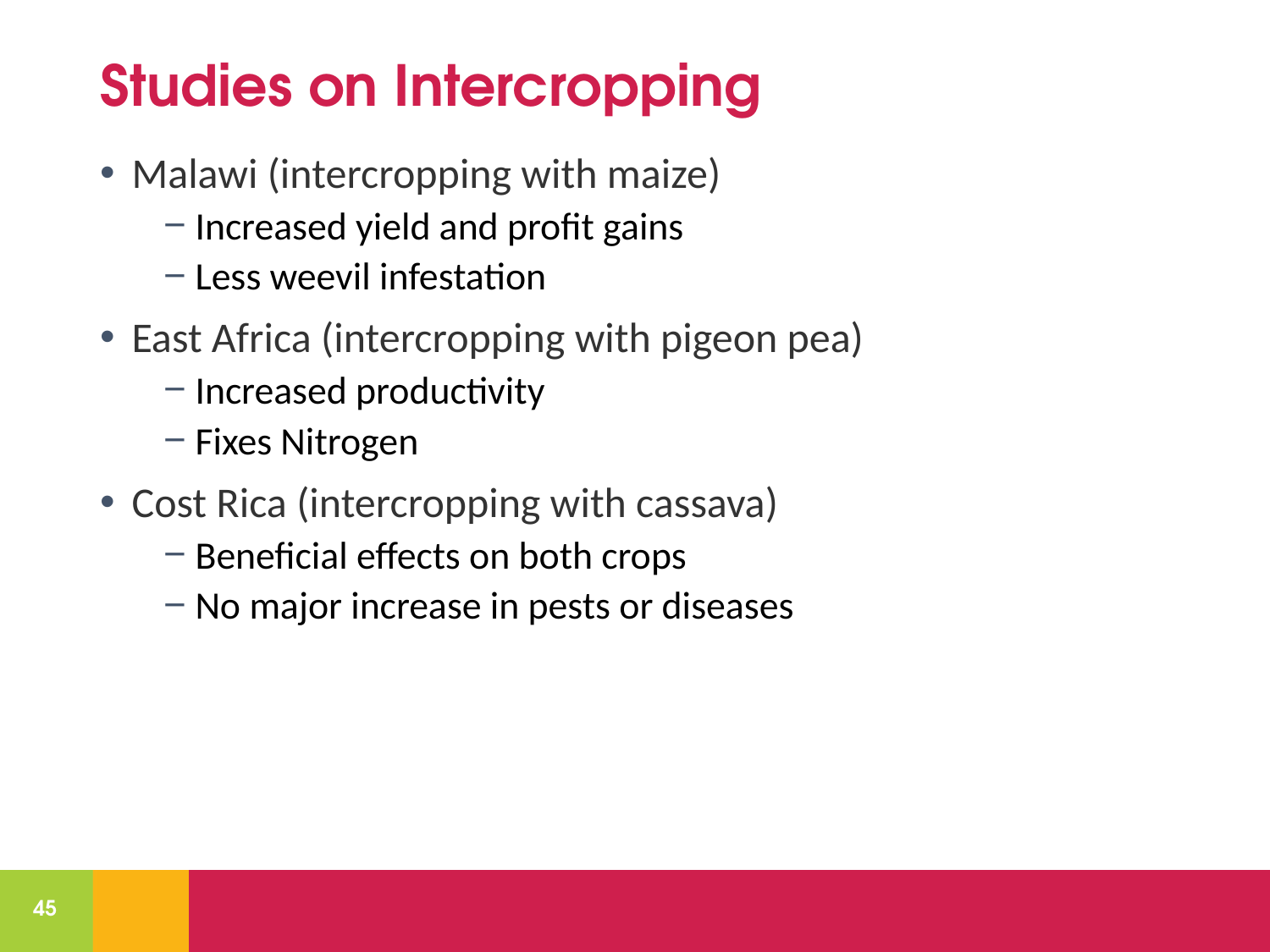

# Studies on Intercropping
Malawi (intercropping with maize)
Increased yield and profit gains
Less weevil infestation
East Africa (intercropping with pigeon pea)
Increased productivity
Fixes Nitrogen
Cost Rica (intercropping with cassava)
Beneficial effects on both crops
No major increase in pests or diseases

45